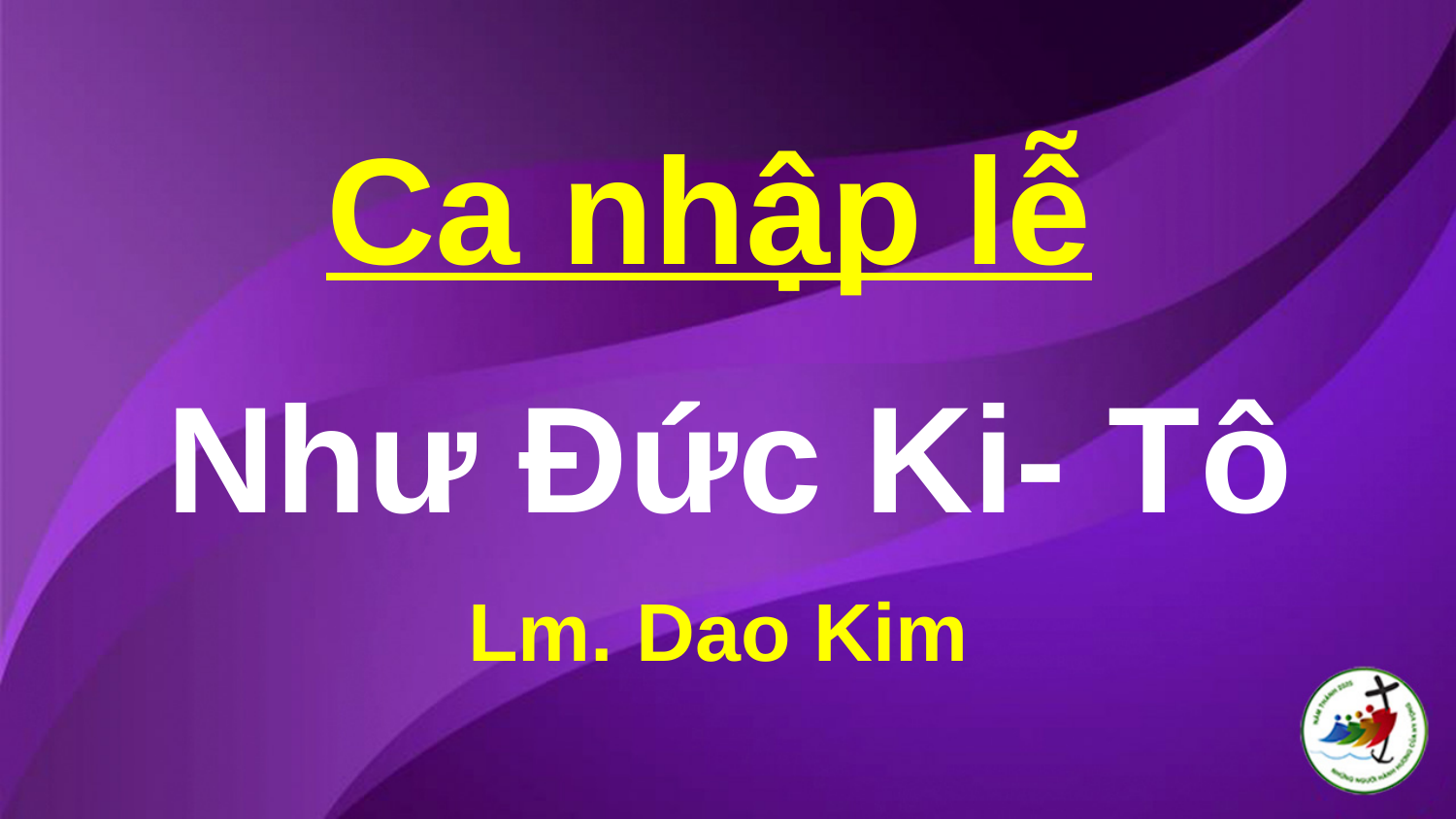

Ca nhập lễ
Như Đức Ki- Tô
Lm. Dao Kim